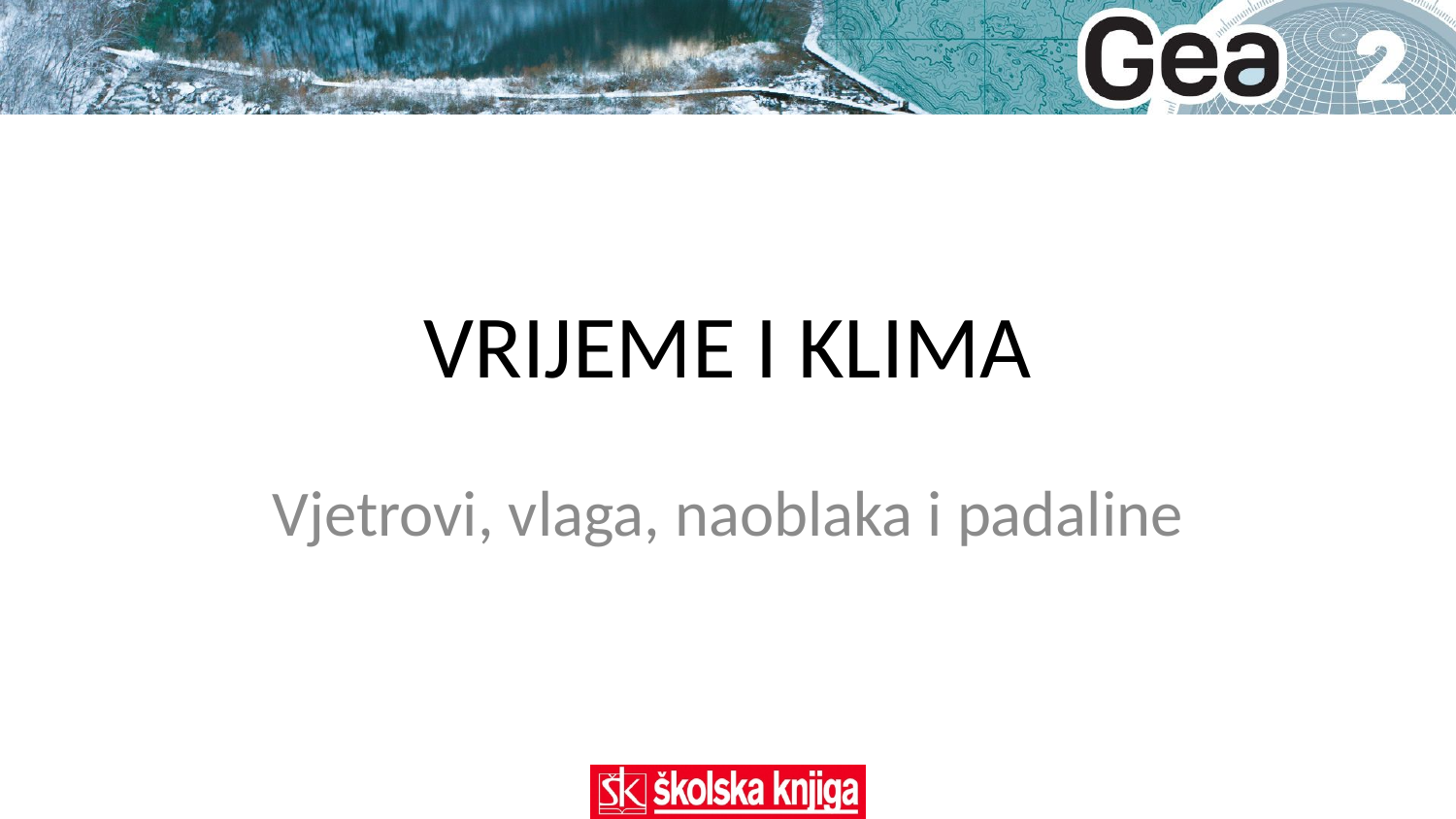

# VRIJEME I KLIMA
Vjetrovi, vlaga, naoblaka i padaline